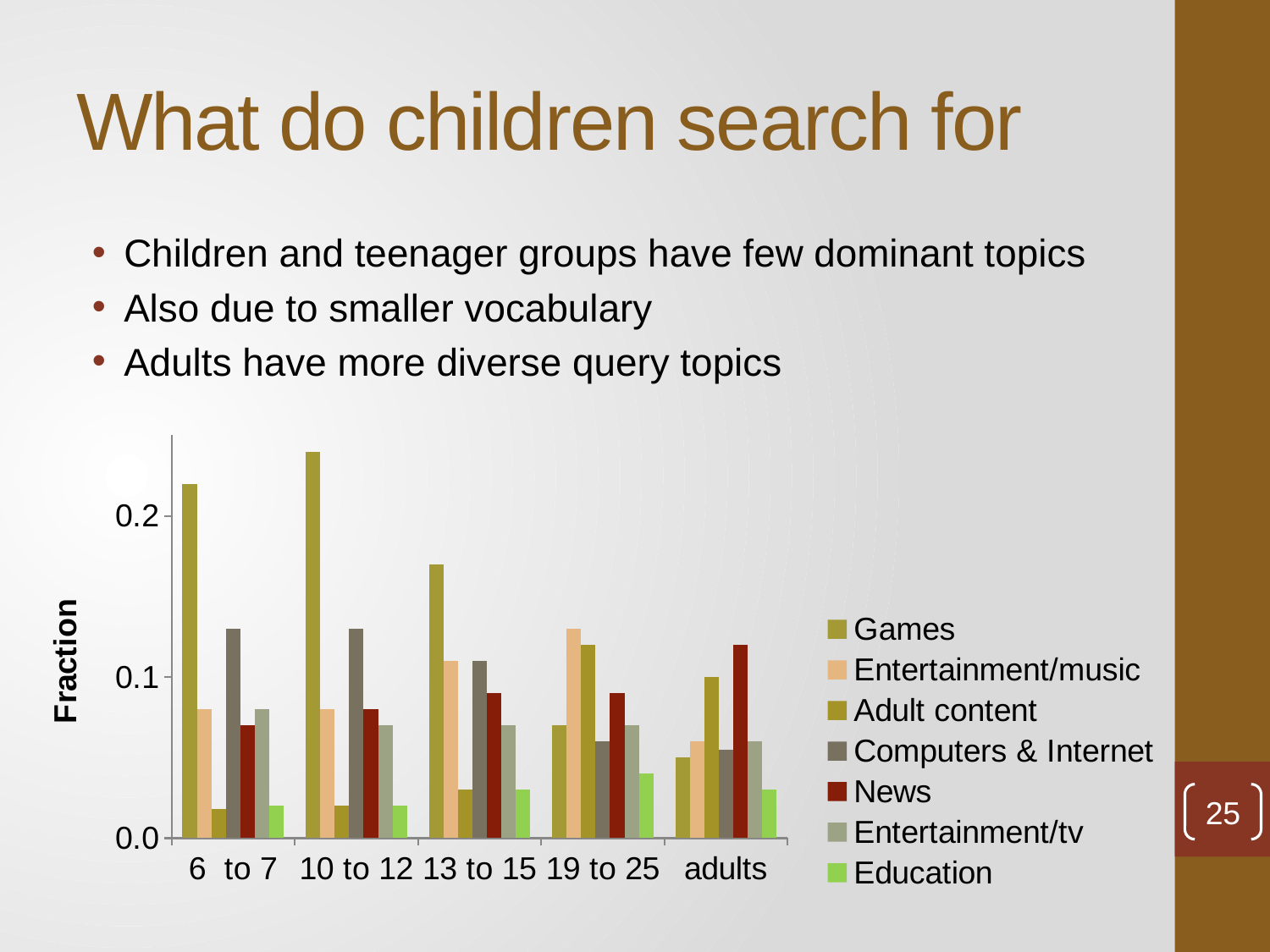

# What do children search for
Children and teenager groups have few dominant topics
Also due to smaller vocabulary
Adults have more diverse query topics

### Chart

| Category | Games | Entertainment/music | Adult content | Computers & Internet | News  | Entertainment/tv | Education |
|---|---|---|---|---|---|---|---|
| 6  to 7 | 0.22 | 0.08000000000000004 | 0.018 | 0.13 | 0.07000000000000002 | 0.08000000000000004 | 0.02000000000000001 |
| 10 to 12 | 0.2400000000000001 | 0.08000000000000004 | 0.02000000000000001 | 0.13 | 0.08000000000000004 | 0.07000000000000002 | 0.02000000000000001 |
| 13 to 15 | 0.17 | 0.11 | 0.030000000000000002 | 0.11 | 0.09000000000000002 | 0.07000000000000002 | 0.030000000000000002 |
| 19 to 25 | 0.07000000000000002 | 0.13 | 0.12000000000000002 | 0.06000000000000003 | 0.09000000000000002 | 0.07000000000000002 | 0.04000000000000002 |
| adults | 0.05 | 0.06000000000000003 | 0.1 | 0.055000000000000014 | 0.12000000000000002 | 0.06000000000000003 | 0.030000000000000002 |
25